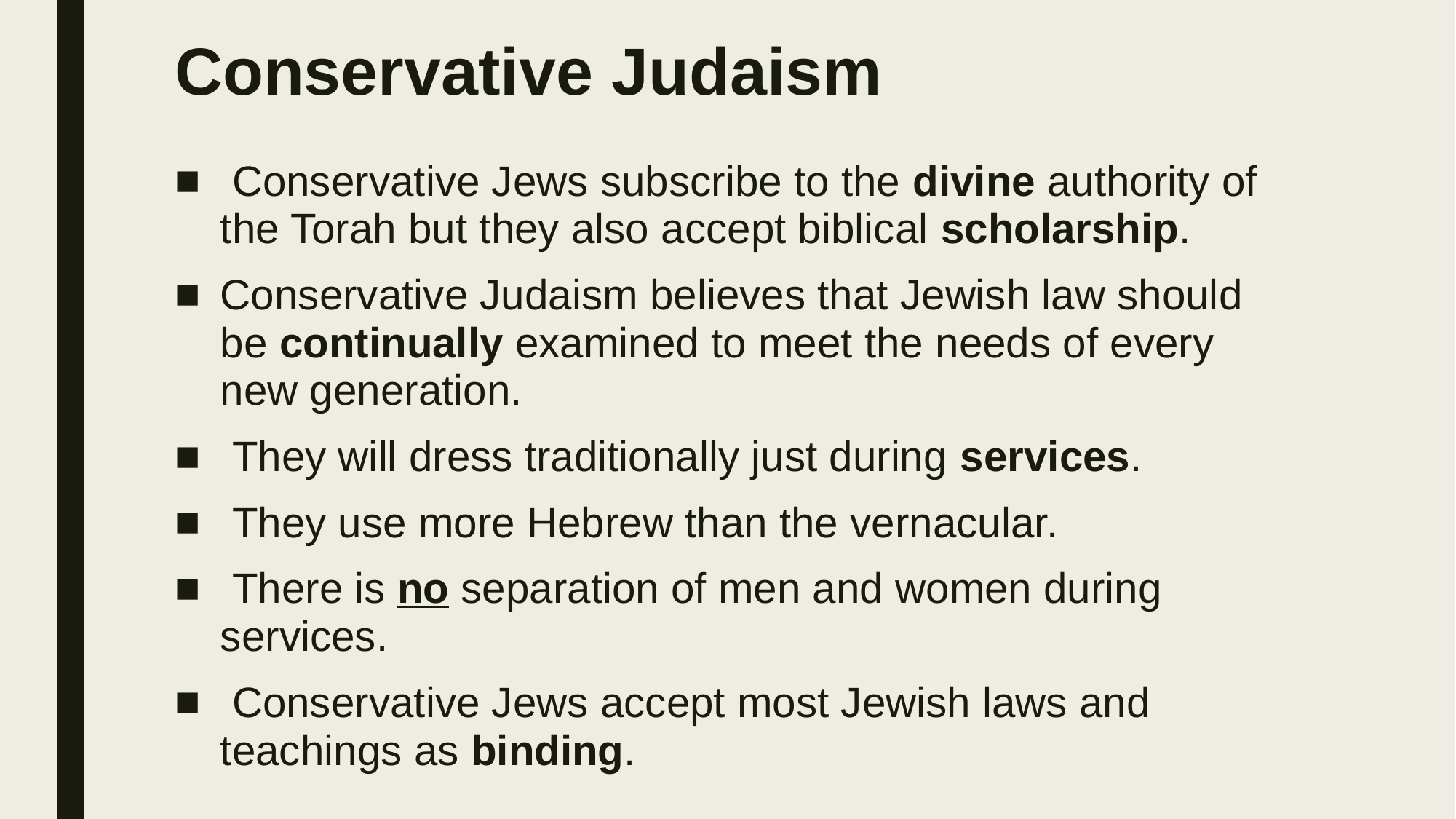

# Conservative Judaism
 Conservative Jews subscribe to the divine authority of the Torah but they also accept biblical scholarship.
Conservative Judaism believes that Jewish law should be continually examined to meet the needs of every new generation.
 They will dress traditionally just during services.
 They use more Hebrew than the vernacular.
 There is no separation of men and women during services.
 Conservative Jews accept most Jewish laws and teachings as binding.